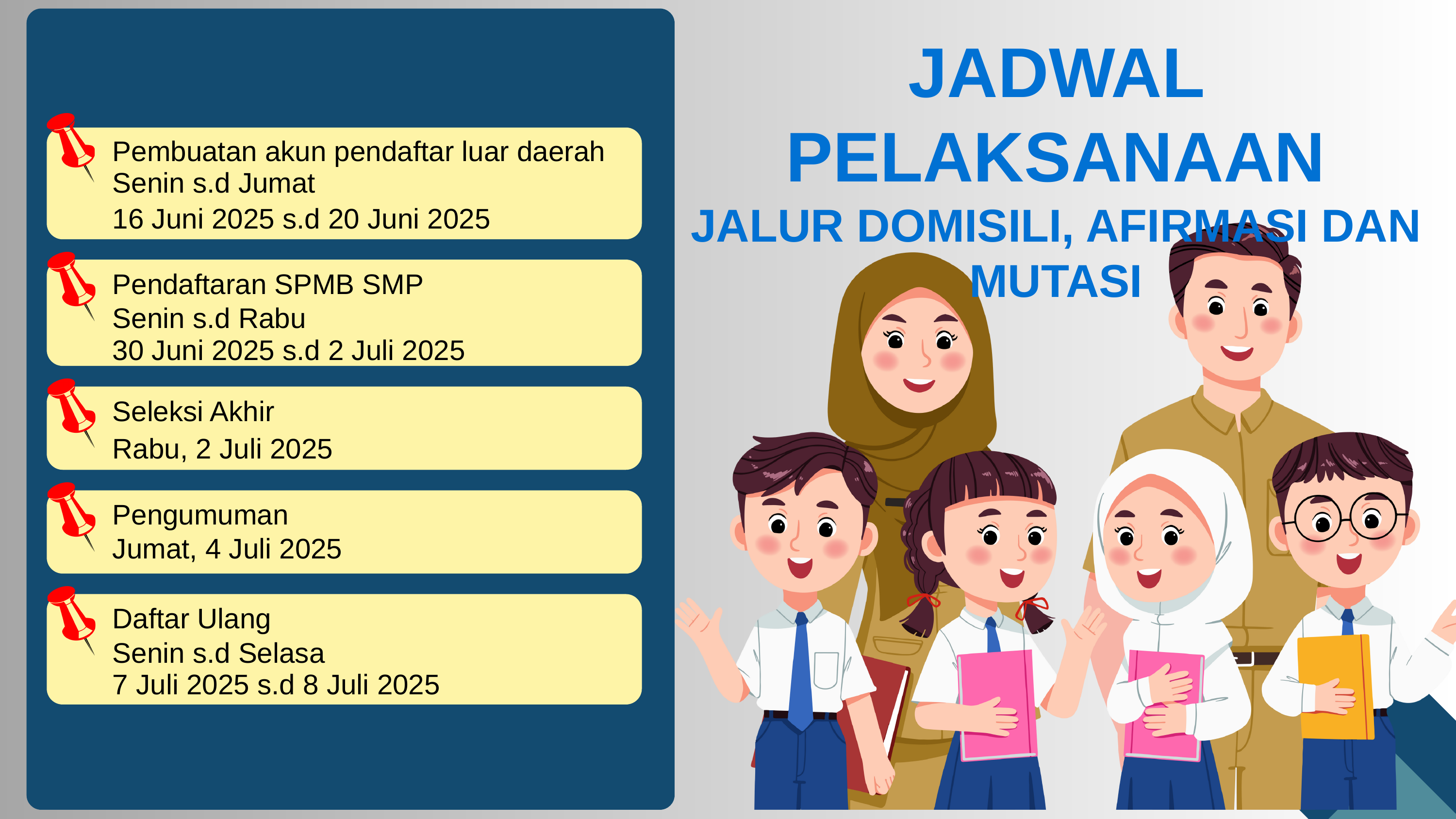

JADWAL PELAKSANAAN
JALUR DOMISILI, AFIRMASI DAN MUTASI

Pembuatan akun pendaftar luar daerah

Senin s.d Jumat
16 Juni 2025 s.d 20 Juni 2025

Pendaftaran SPMB SMP
Senin s.d Rabu
30 Juni 2025 s.d 2 Juli 2025

Seleksi Akhir
Rabu, 2 Juli 2025

Pengumuman
Jumat, 4 Juli 2025

Daftar Ulang
Senin s.d Selasa
7 Juli 2025 s.d 8 Juli 2025